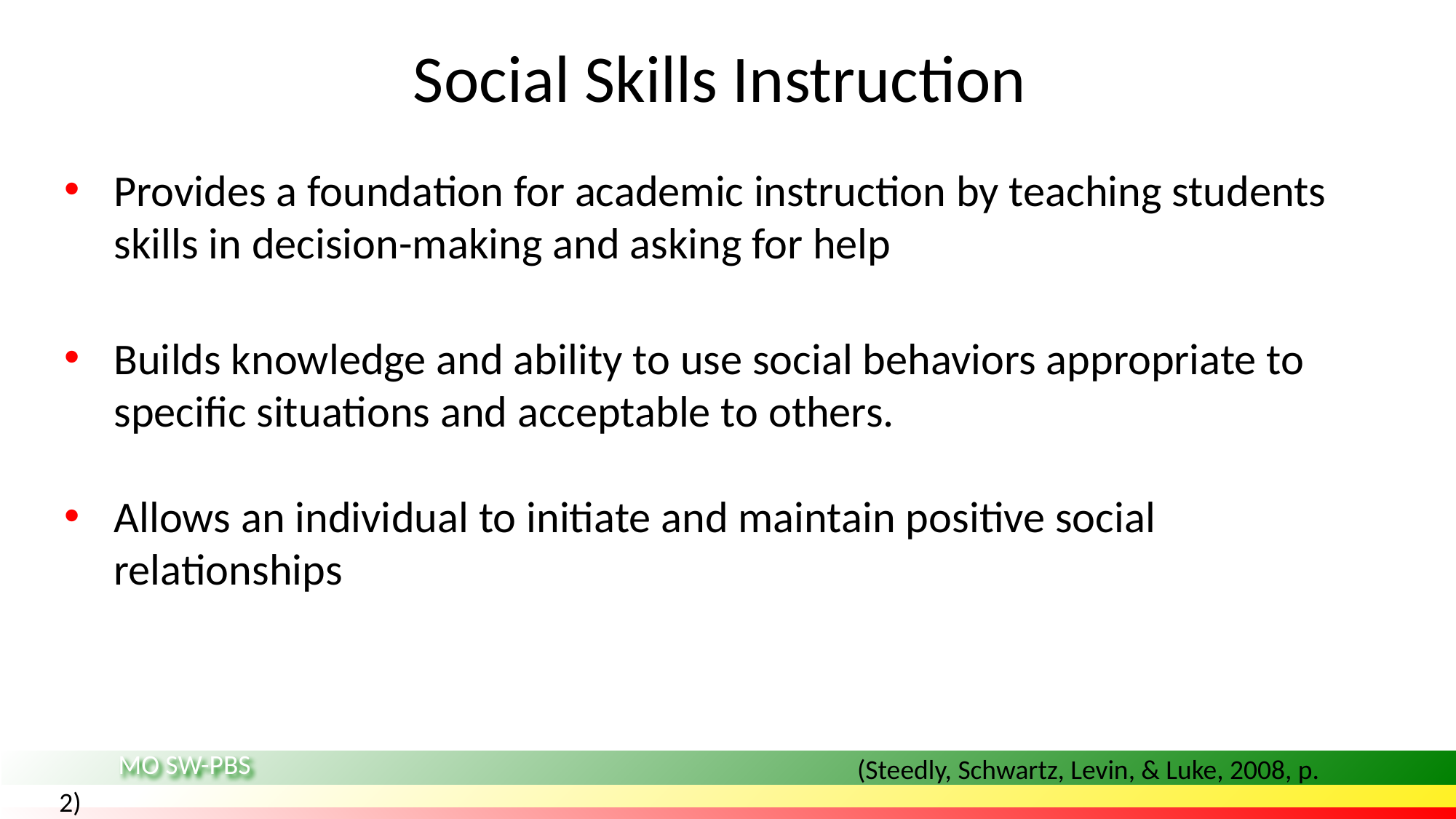

# Social Skills Instruction
Provides a foundation for academic instruction by teaching students skills in decision-making and asking for help

Builds knowledge and ability to use social behaviors appropriate to specific situations and acceptable to others.

Allows an individual to initiate and maintain positive social relationships

                                                                                                                                 (Steedly, Schwartz, Levin, & Luke, 2008, p. 2)